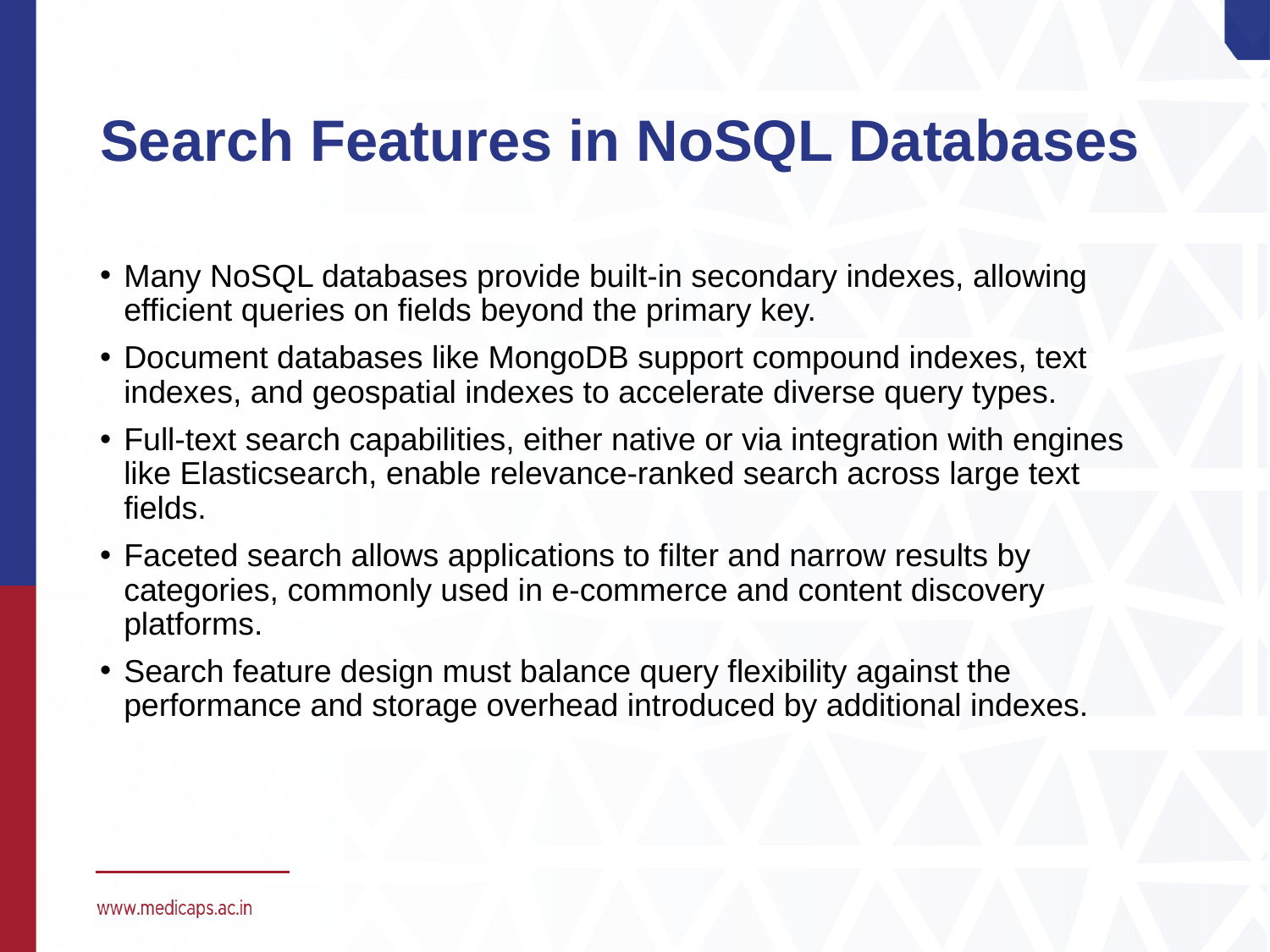

# Search Features in NoSQL Databases
Many NoSQL databases provide built-in secondary indexes, allowing efficient queries on fields beyond the primary key.
Document databases like MongoDB support compound indexes, text indexes, and geospatial indexes to accelerate diverse query types.
Full-text search capabilities, either native or via integration with engines like Elasticsearch, enable relevance-ranked search across large text fields.
Faceted search allows applications to filter and narrow results by categories, commonly used in e-commerce and content discovery platforms.
Search feature design must balance query flexibility against the performance and storage overhead introduced by additional indexes.